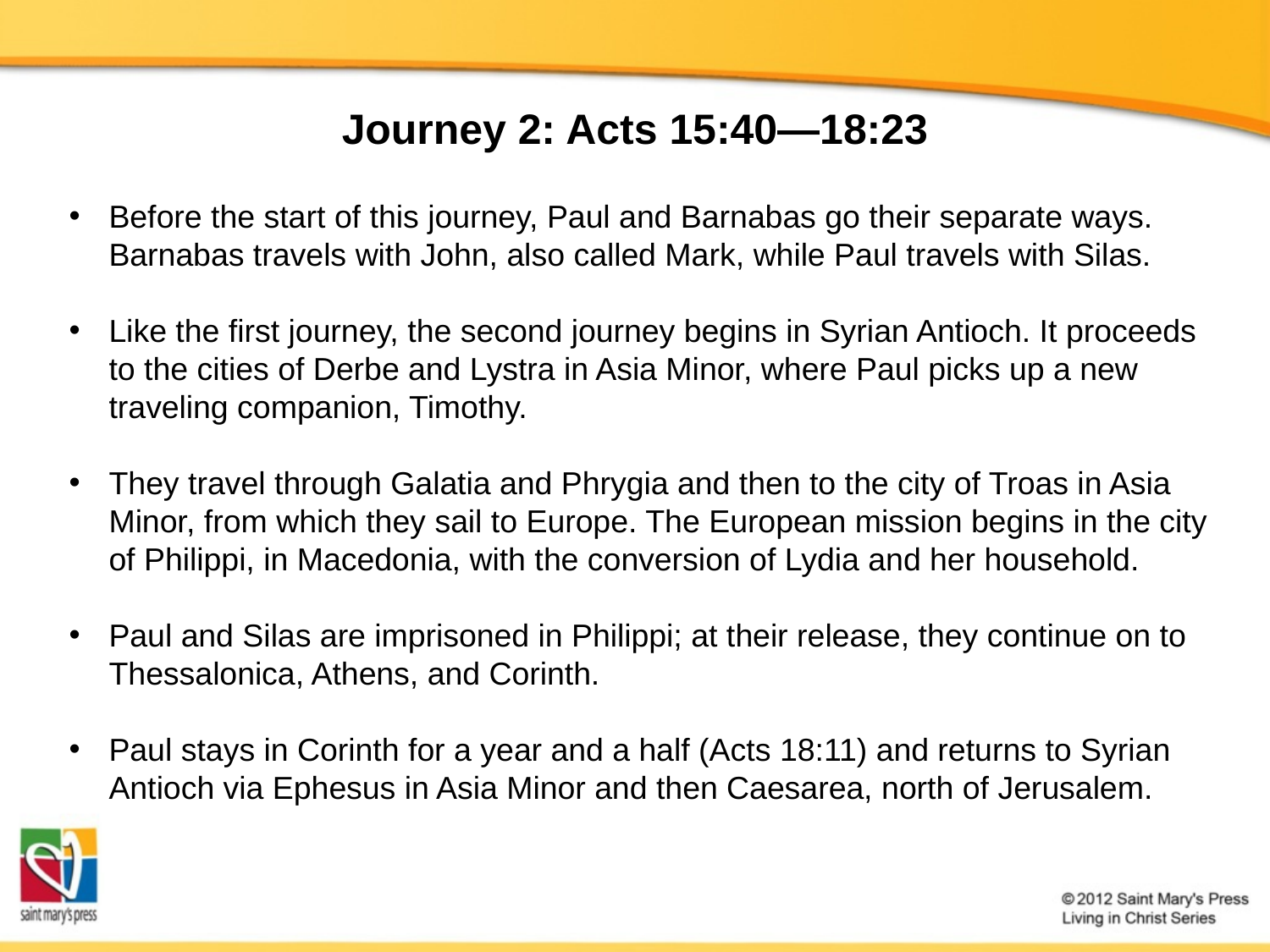

Journey 2: Acts 15:40—18:23
Before the start of this journey, Paul and Barnabas go their separate ways. Barnabas travels with John, also called Mark, while Paul travels with Silas.

Like the first journey, the second journey begins in Syrian Antioch. It proceeds to the cities of Derbe and Lystra in Asia Minor, where Paul picks up a new traveling companion, Timothy.

They travel through Galatia and Phrygia and then to the city of Troas in Asia Minor, from which they sail to Europe. The European mission begins in the city of Philippi, in Macedonia, with the conversion of Lydia and her household.

Paul and Silas are imprisoned in Philippi; at their release, they continue on to Thessalonica, Athens, and Corinth.

Paul stays in Corinth for a year and a half (Acts 18:11) and returns to Syrian Antioch via Ephesus in Asia Minor and then Caesarea, north of Jerusalem.